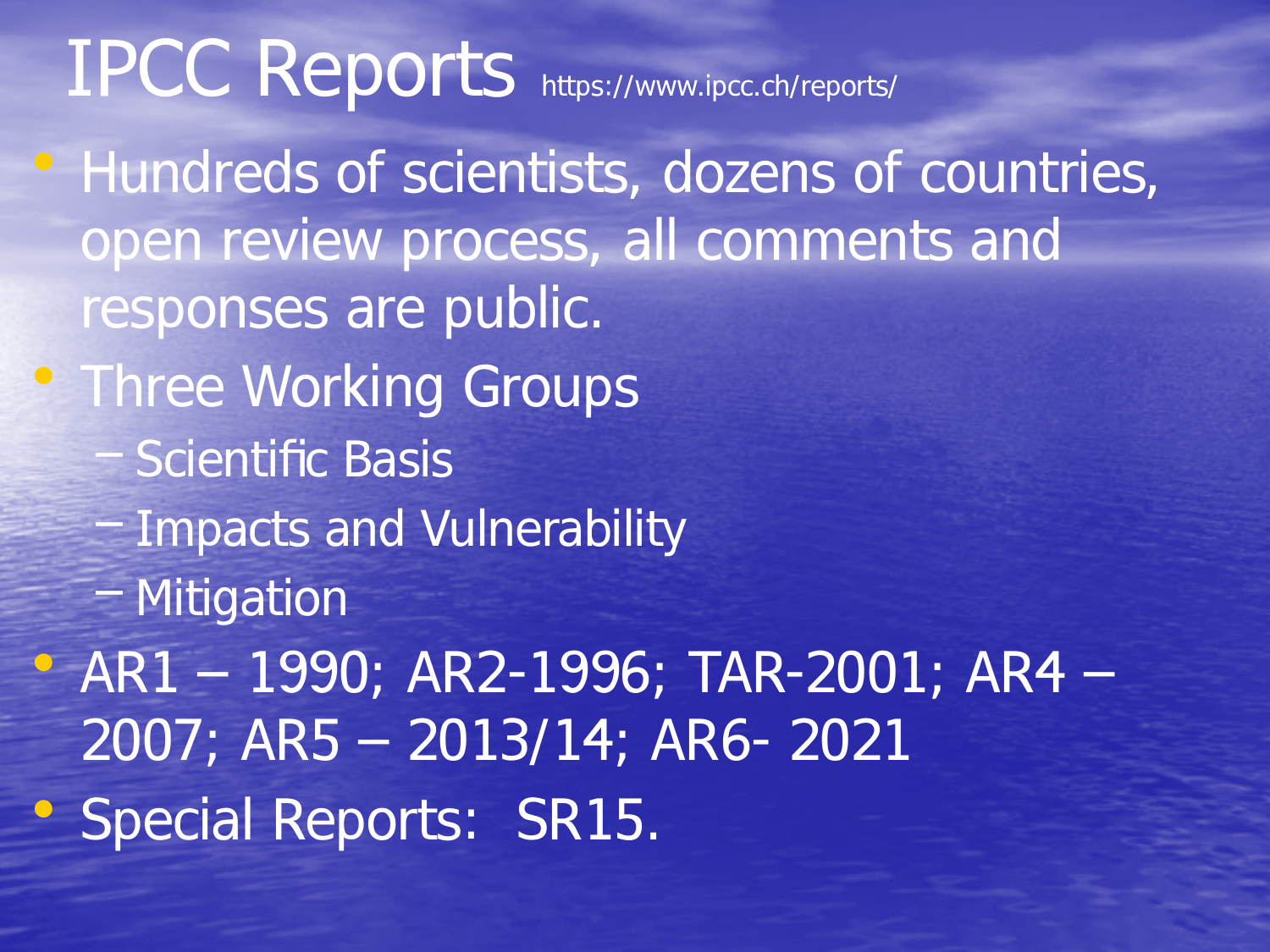

# IPCC Reports https://www.ipcc.ch/reports/
Hundreds of scientists, dozens of countries, open review process, all comments and responses are public.
Three Working Groups
Scientific Basis
Impacts and Vulnerability
Mitigation
AR1 – 1990; AR2-1996; TAR-2001; AR4 – 2007; AR5 – 2013/14; AR6- 2021
Special Reports:  SR15.